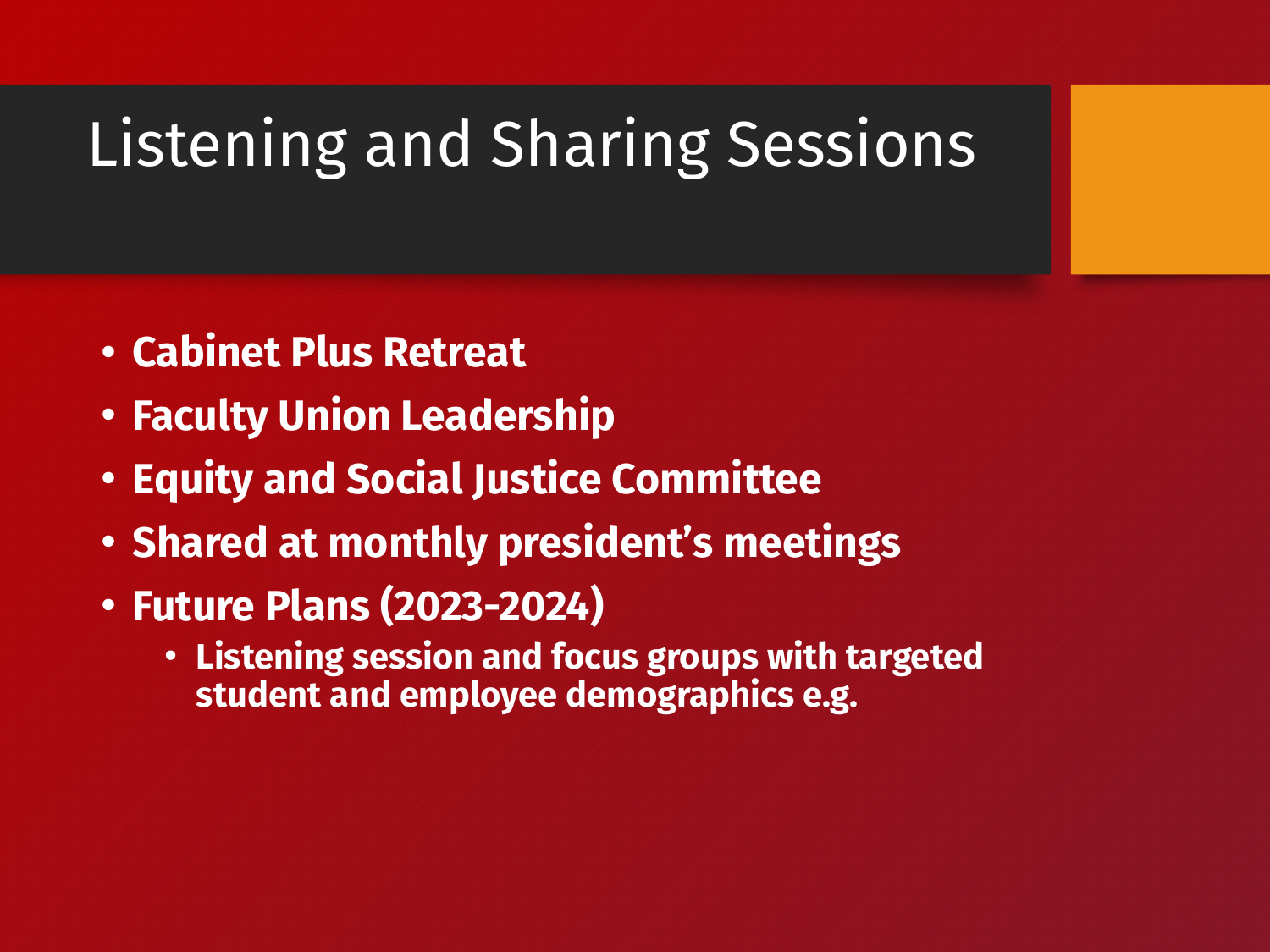

# Listening and Sharing Sessions
Cabinet Plus Retreat
Faculty Union Leadership
Equity and Social Justice Committee
Shared at monthly president’s meetings
Future Plans (2023-2024)
Listening session and focus groups with targeted student and employee demographics e.g.